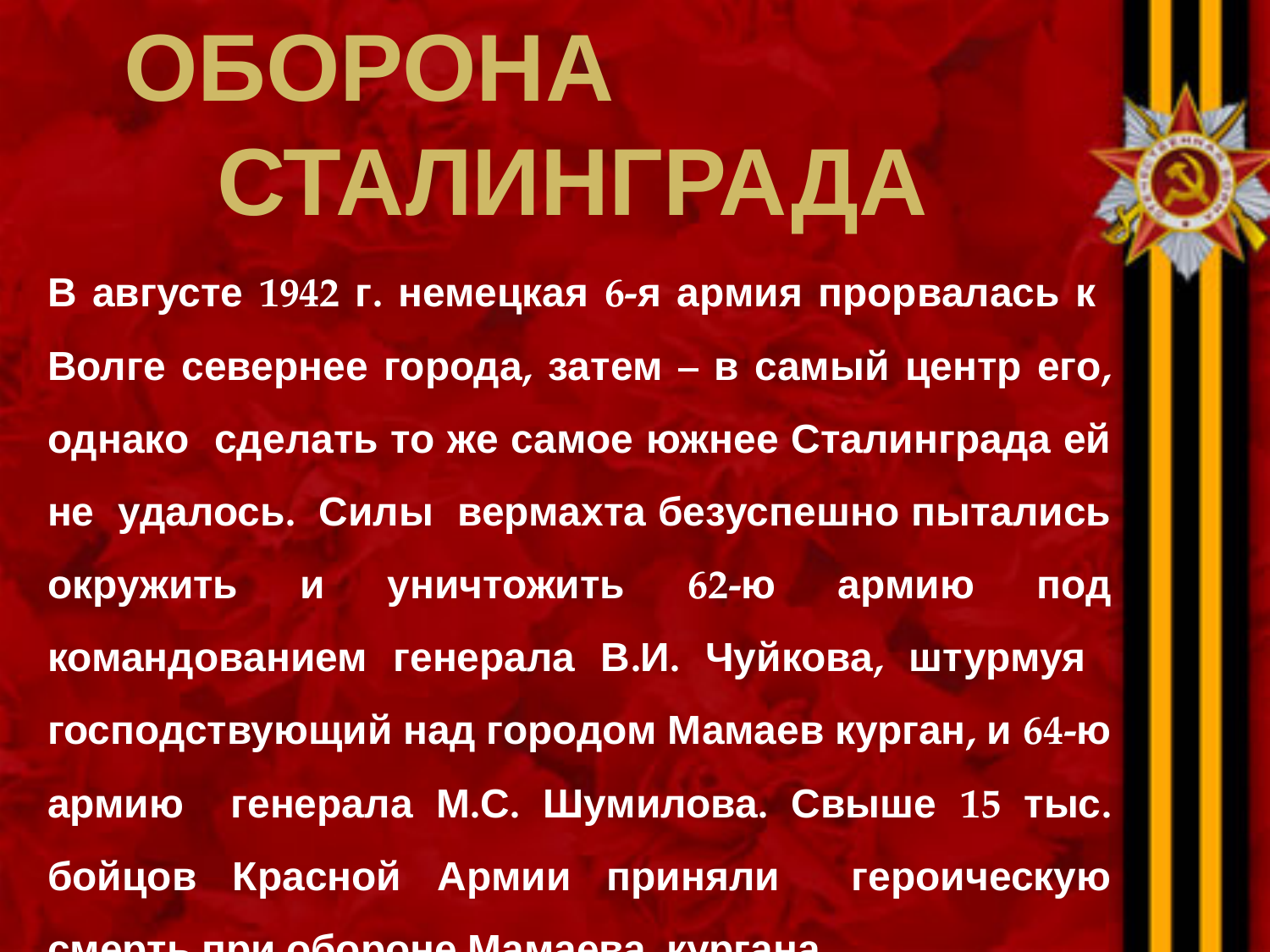

Оборона                     Сталинграда
В августе 1942 г. немецкая 6-я армия прорвалась к  Волге севернее города, затем – в самый центр его, однако  сделать то же самое южнее Сталинграда ей не  удалось.  Силы  вермахта безуспешно пытались окружить и уничтожить 62-ю армию под командованием генерала В.И. Чуйкова, штурмуя  господствующий над городом Мамаев курган, и 64-ю армию  генерала М.С. Шумилова. Свыше 15 тыс. бойцов Красной Армии приняли  героическую смерть при обороне Мамаева  кургана.